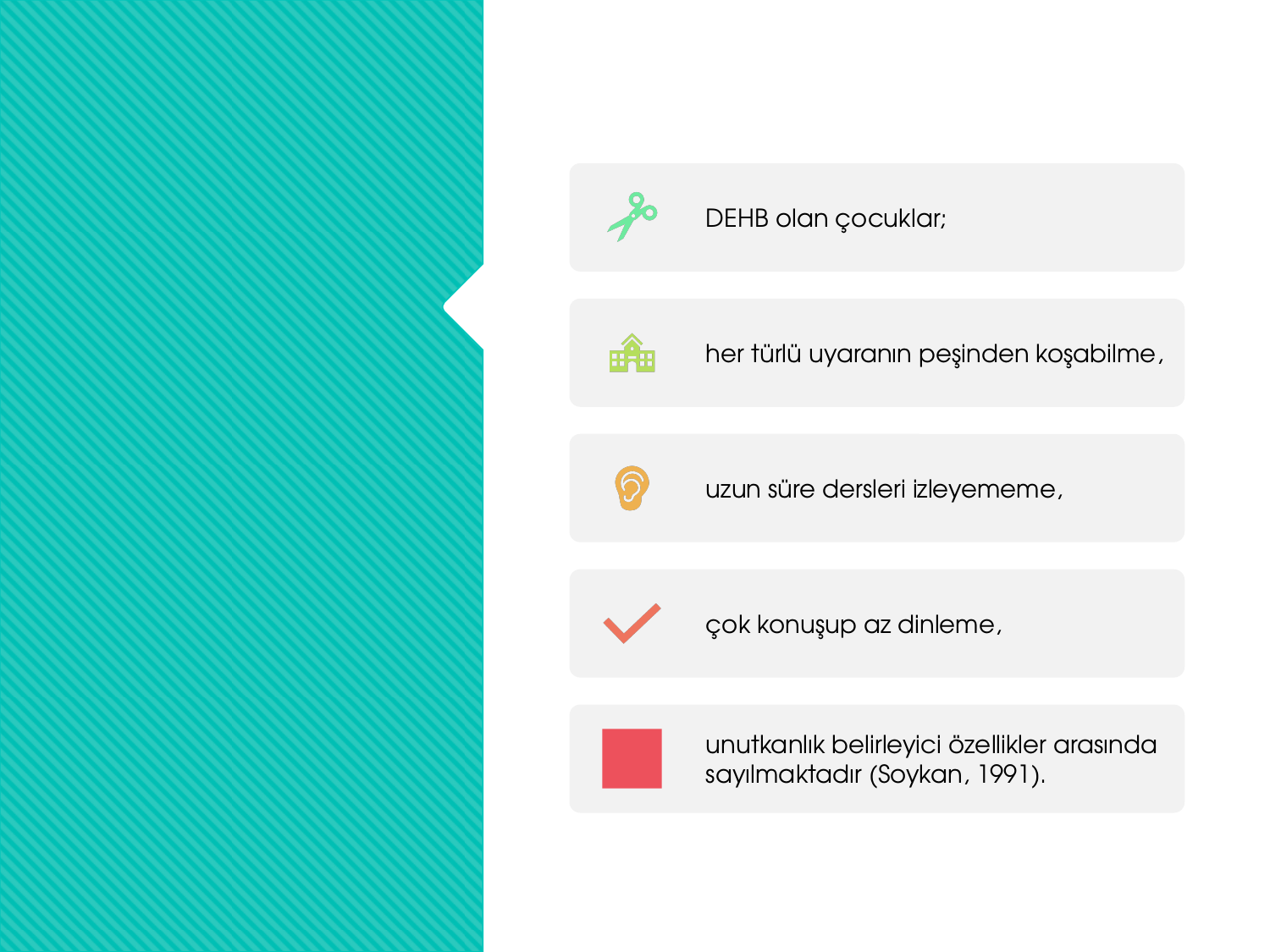

DEHB olan çocuklar;
her türlü uyaranın peşinden koşabilme,
uzun süre dersleri izleyememe,
çok konuşup az dinleme,
unutkanlık belirleyici özellikler arasında sayılmaktadır (Soykan, 1991).